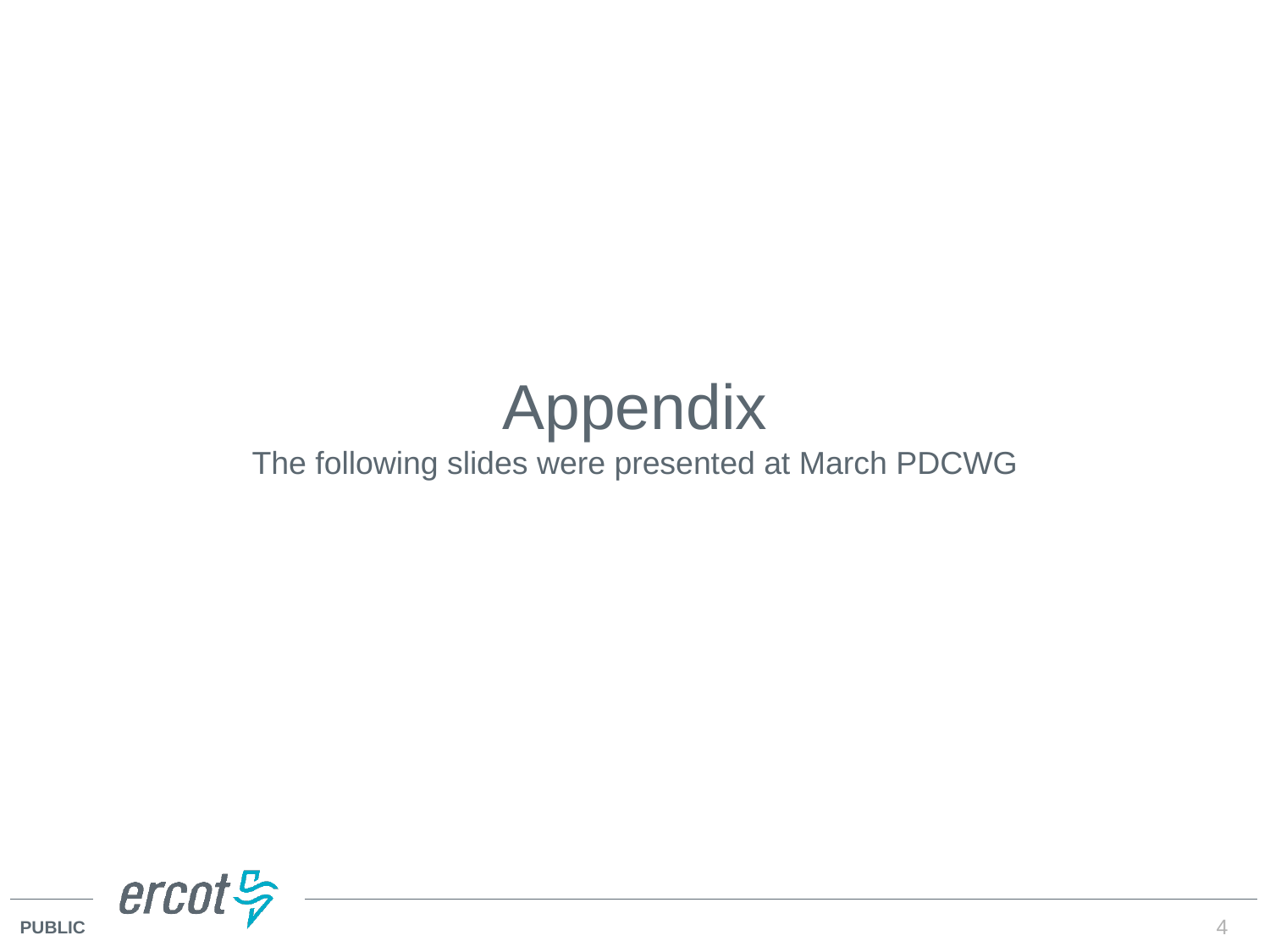

# Appendix The following slides were presented at March PDCWG
4